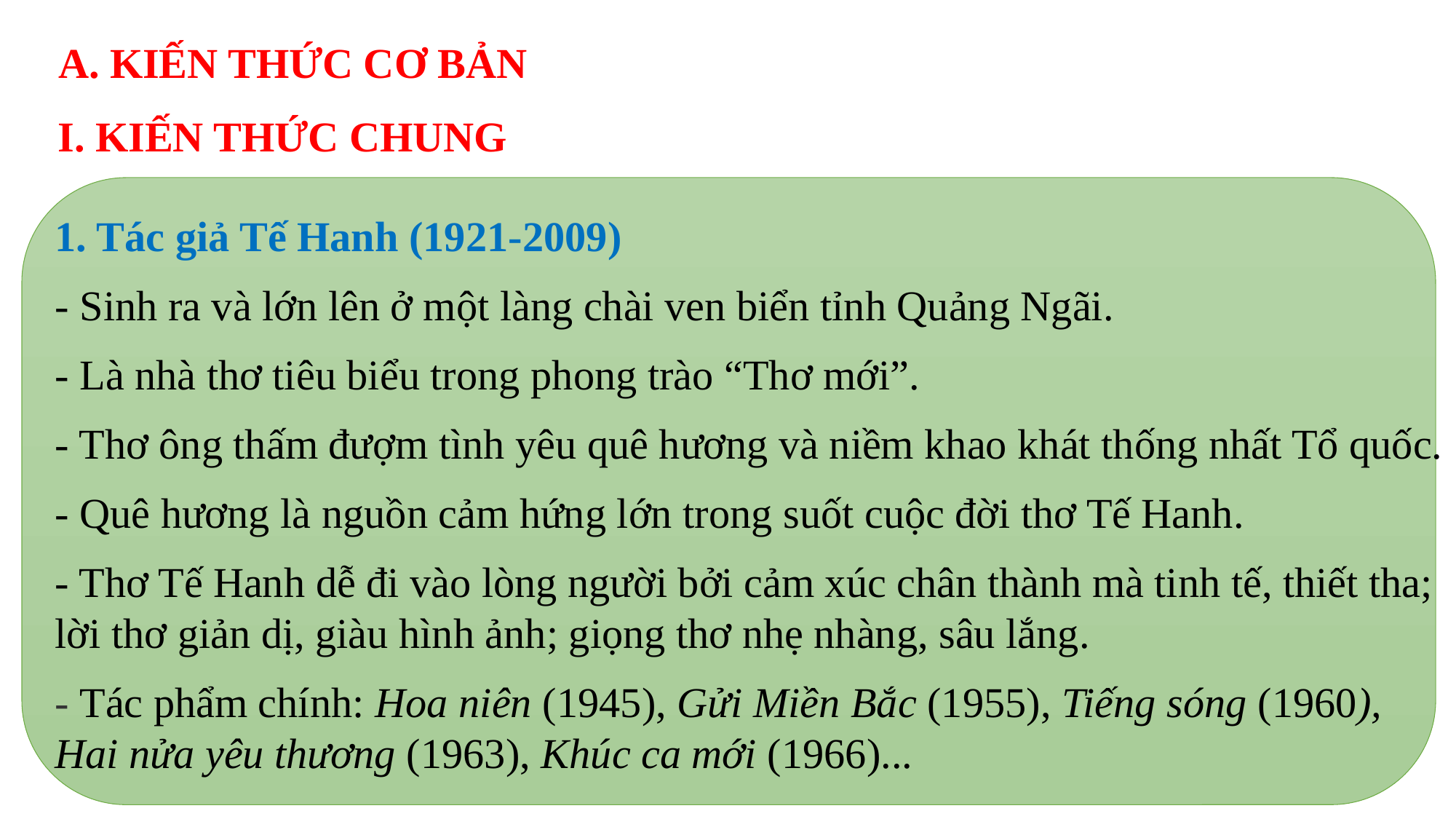

A. KIẾN THỨC CƠ BẢN
I. KIẾN THỨC CHUNG

1. Tác giả Tế Hanh (1921-2009)
- Sinh ra và lớn lên ở một làng chài ven biển tỉnh Quảng Ngãi.
- Là nhà thơ tiêu biểu trong phong trào “Thơ mới”.
- Thơ ông thấm đượm tình yêu quê hương và niềm khao khát thống nhất Tổ quốc.
- Quê hương là nguồn cảm hứng lớn trong suốt cuộc đời thơ Tế Hanh.
- Thơ Tế Hanh dễ đi vào lòng người bởi cảm xúc chân thành mà tinh tế, thiết tha; lời thơ giản dị, giàu hình ảnh; giọng thơ nhẹ nhàng, sâu lắng.
- Tác phẩm chính: Hoa niên (1945), Gửi Miền Bắc (1955), Tiếng sóng (1960), Hai nửa yêu thương (1963), Khúc ca mới (1966)...